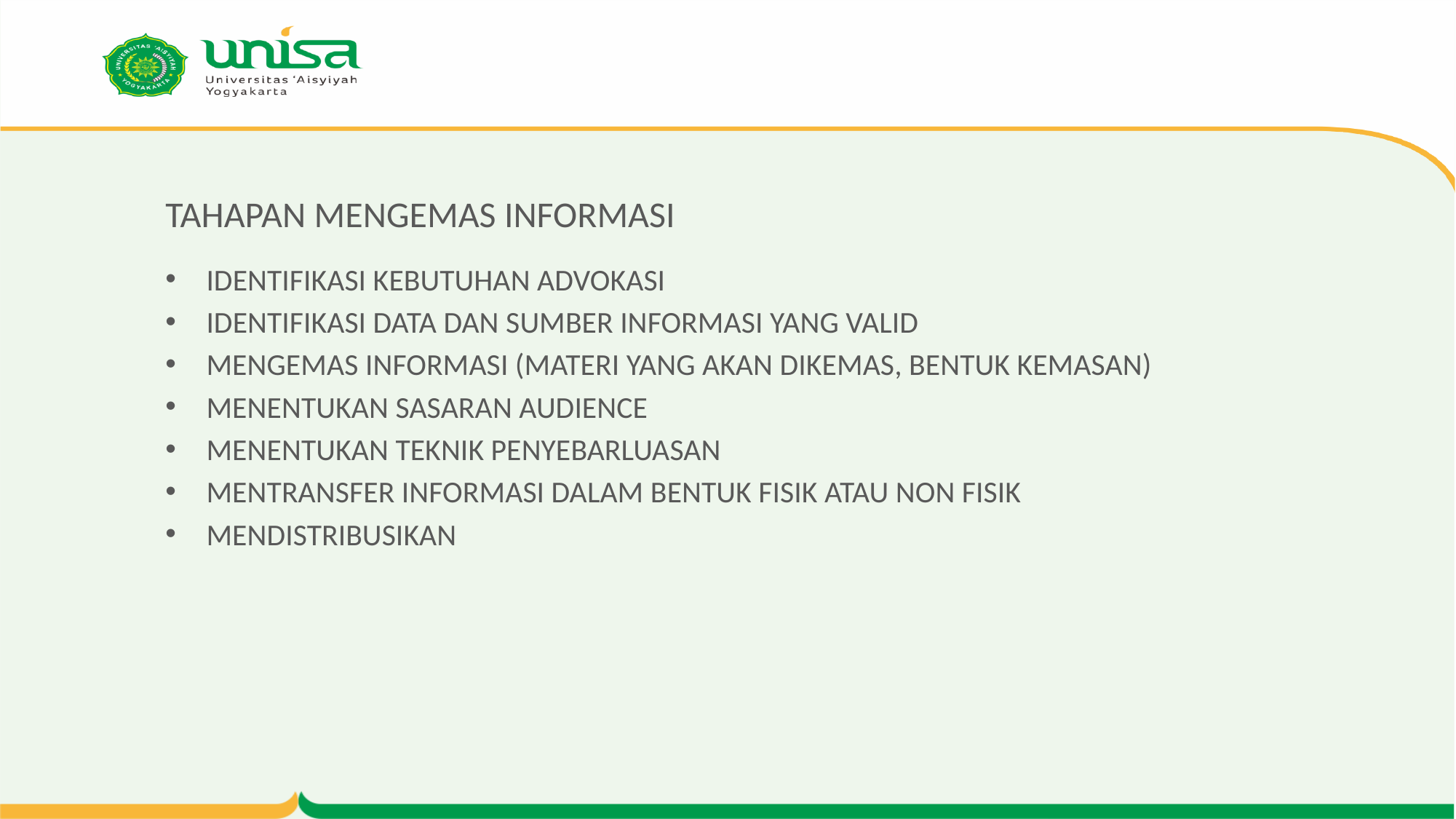

# TAHAPAN MENGEMAS INFORMASI
IDENTIFIKASI KEBUTUHAN ADVOKASI
IDENTIFIKASI DATA DAN SUMBER INFORMASI YANG VALID
MENGEMAS INFORMASI (MATERI YANG AKAN DIKEMAS, BENTUK KEMASAN)
MENENTUKAN SASARAN AUDIENCE
MENENTUKAN TEKNIK PENYEBARLUASAN
MENTRANSFER INFORMASI DALAM BENTUK FISIK ATAU NON FISIK
MENDISTRIBUSIKAN